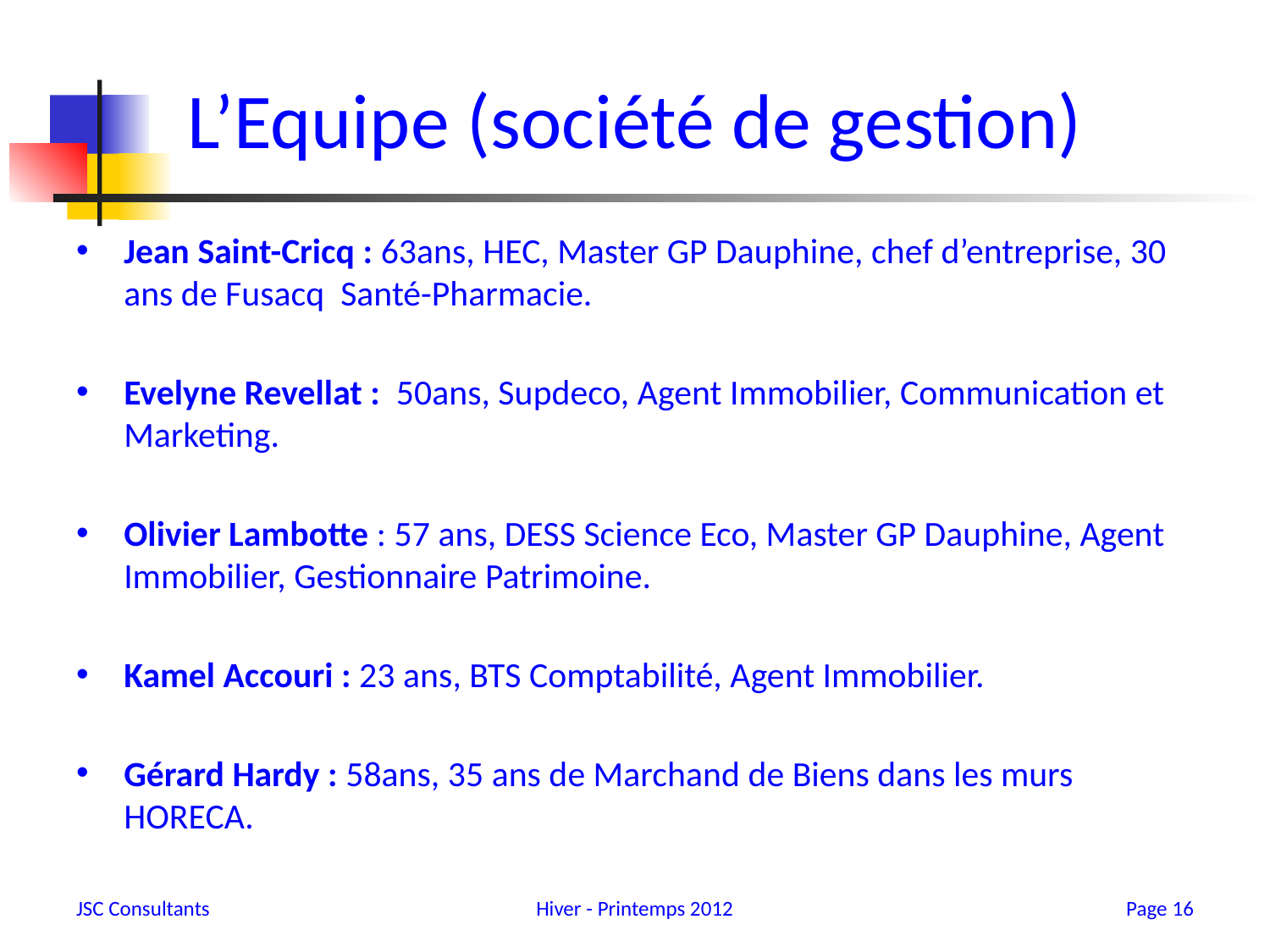

# L’Equipe (société de gestion)
Jean Saint-Cricq : 63ans, HEC, Master GP Dauphine, chef d’entreprise, 30 ans de Fusacq  Santé-Pharmacie.

Evelyne Revellat :  50ans, Supdeco, Agent Immobilier, Communication et Marketing.

Olivier Lambotte : 57 ans, DESS Science Eco, Master GP Dauphine, Agent Immobilier, Gestionnaire Patrimoine.

Kamel Accouri : 23 ans, BTS Comptabilité, Agent Immobilier.

Gérard Hardy : 58ans, 35 ans de Marchand de Biens dans les murs HORECA.
JSC Consultants
Hiver - Printemps 2012
16